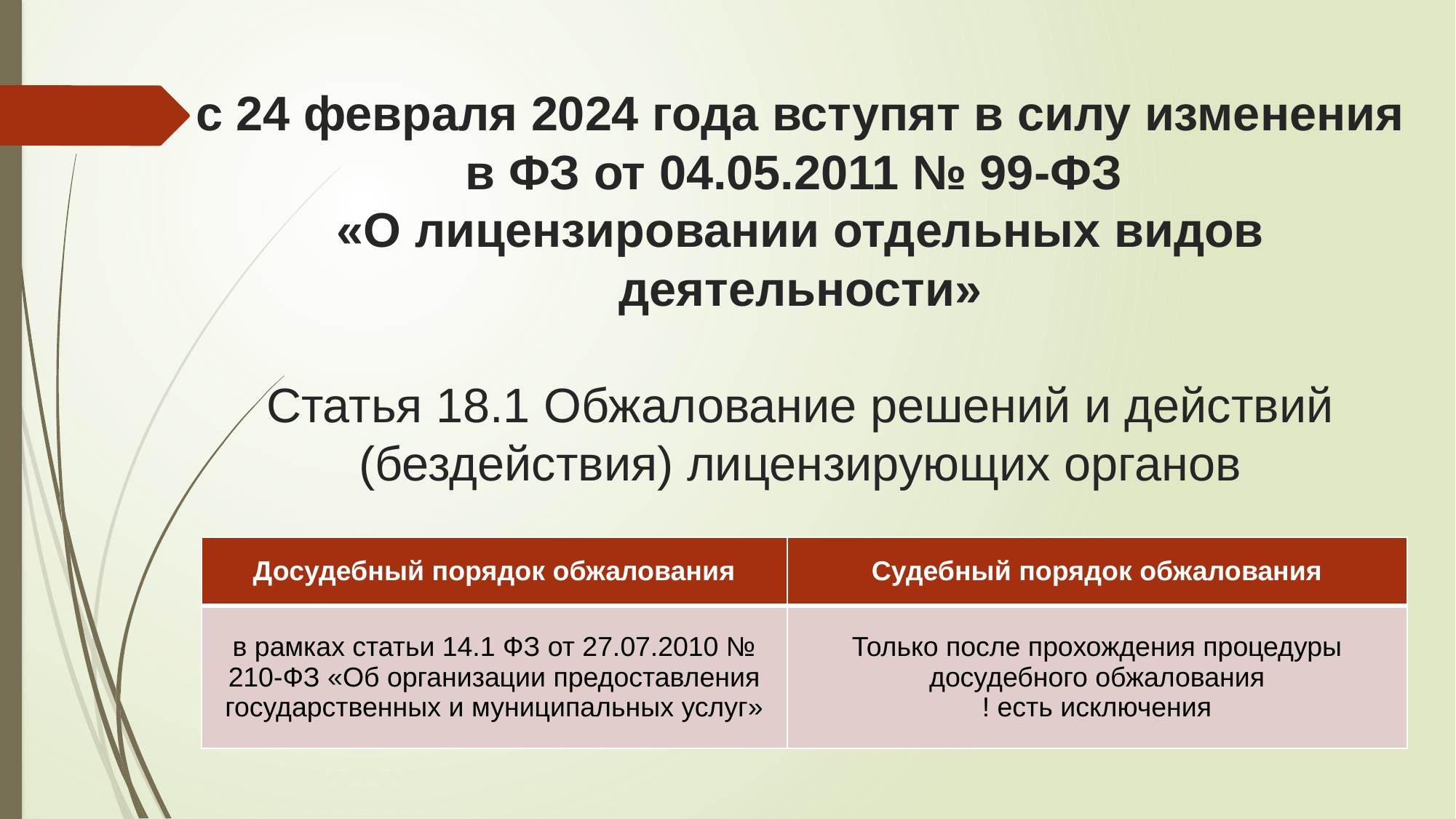

# с 24 февраля 2024 года вступят в силу изменения в ФЗ от 04.05.2011 № 99-ФЗ «О лицензировании отдельных видов деятельности» Статья 18.1 Обжалование решений и действий (бездействия) лицензирующих органов
| Досудебный порядок обжалования | Судебный порядок обжалования |
| --- | --- |
| в рамках статьи 14.1 ФЗ от 27.07.2010 № 210-ФЗ «Об организации предоставления государственных и муниципальных услуг» | Только после прохождения процедуры досудебного обжалования ! есть исключения |